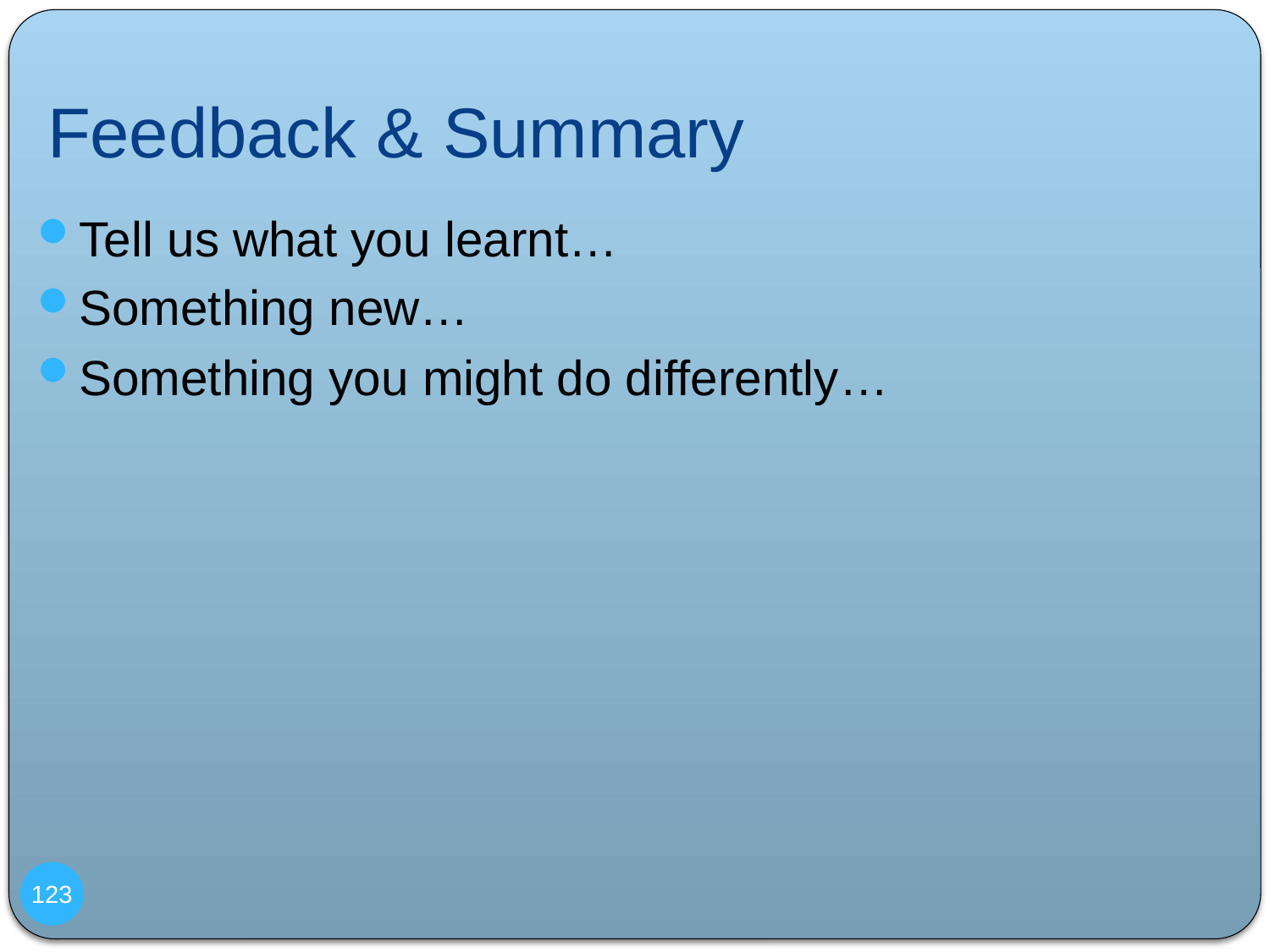

# Feedback & Summary
Tell us what you learnt…
Something new…
Something you might do differently…
123